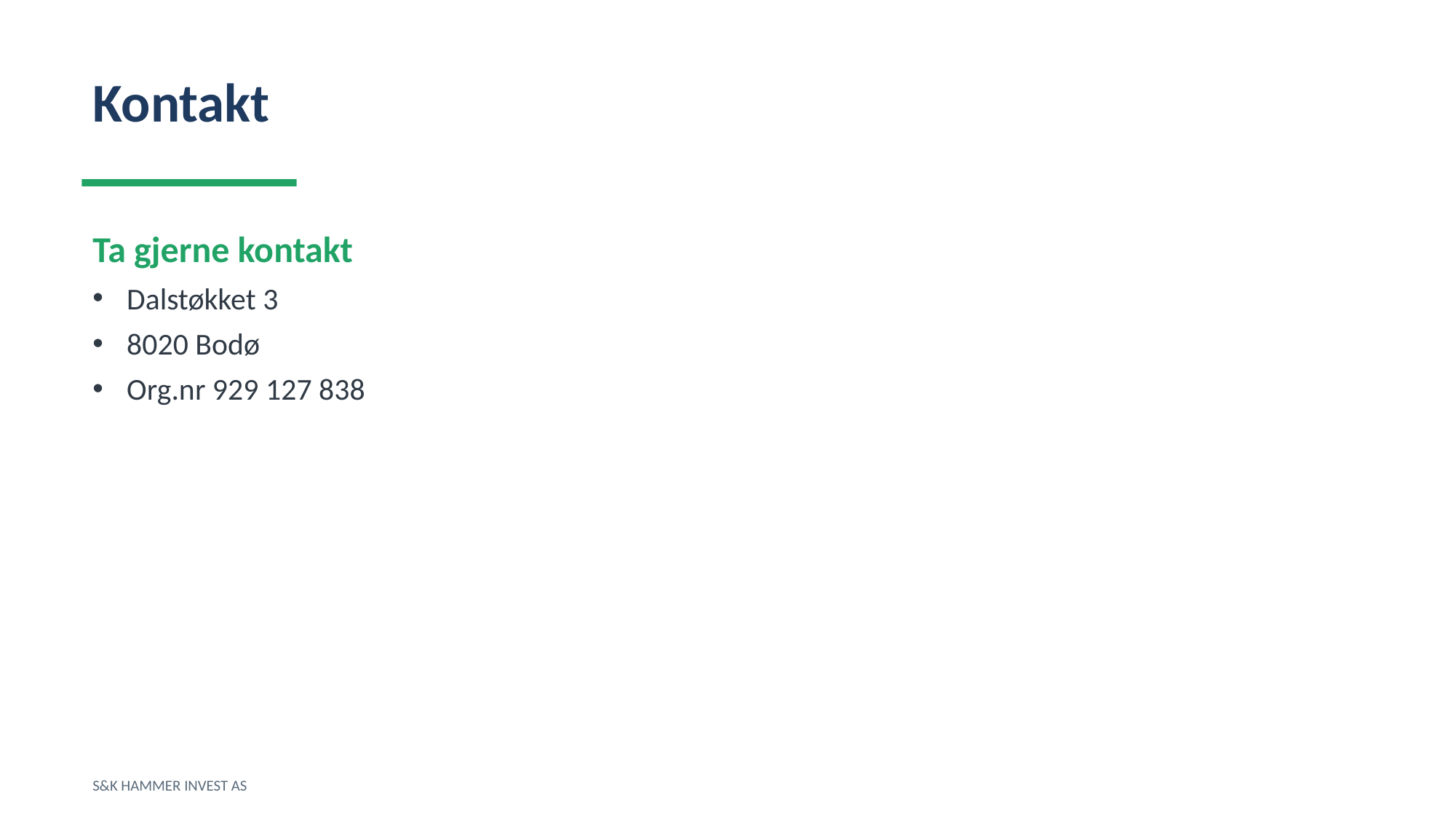

Kontakt

Ta gjerne kontakt
Dalstøkket 3
8020 Bodø
Org.nr 929 127 838
S&K HAMMER INVEST AS